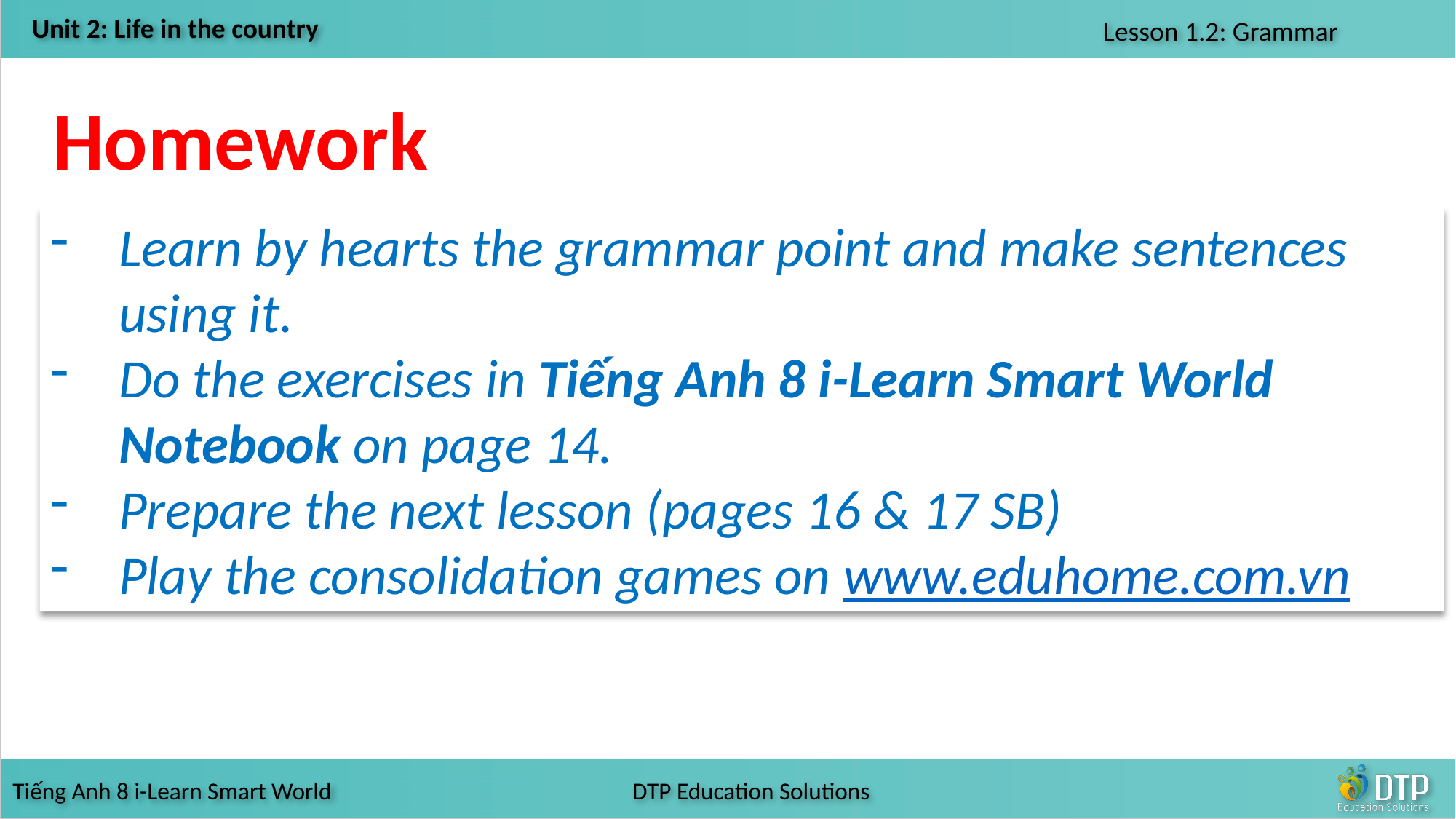

Homework
Learn by hearts the grammar point and make sentences using it.
Do the exercises in Tiếng Anh 8 i-Learn Smart World Notebook on page 14.
Prepare the next lesson (pages 16 & 17 SB)
Play the consolidation games on www.eduhome.com.vn